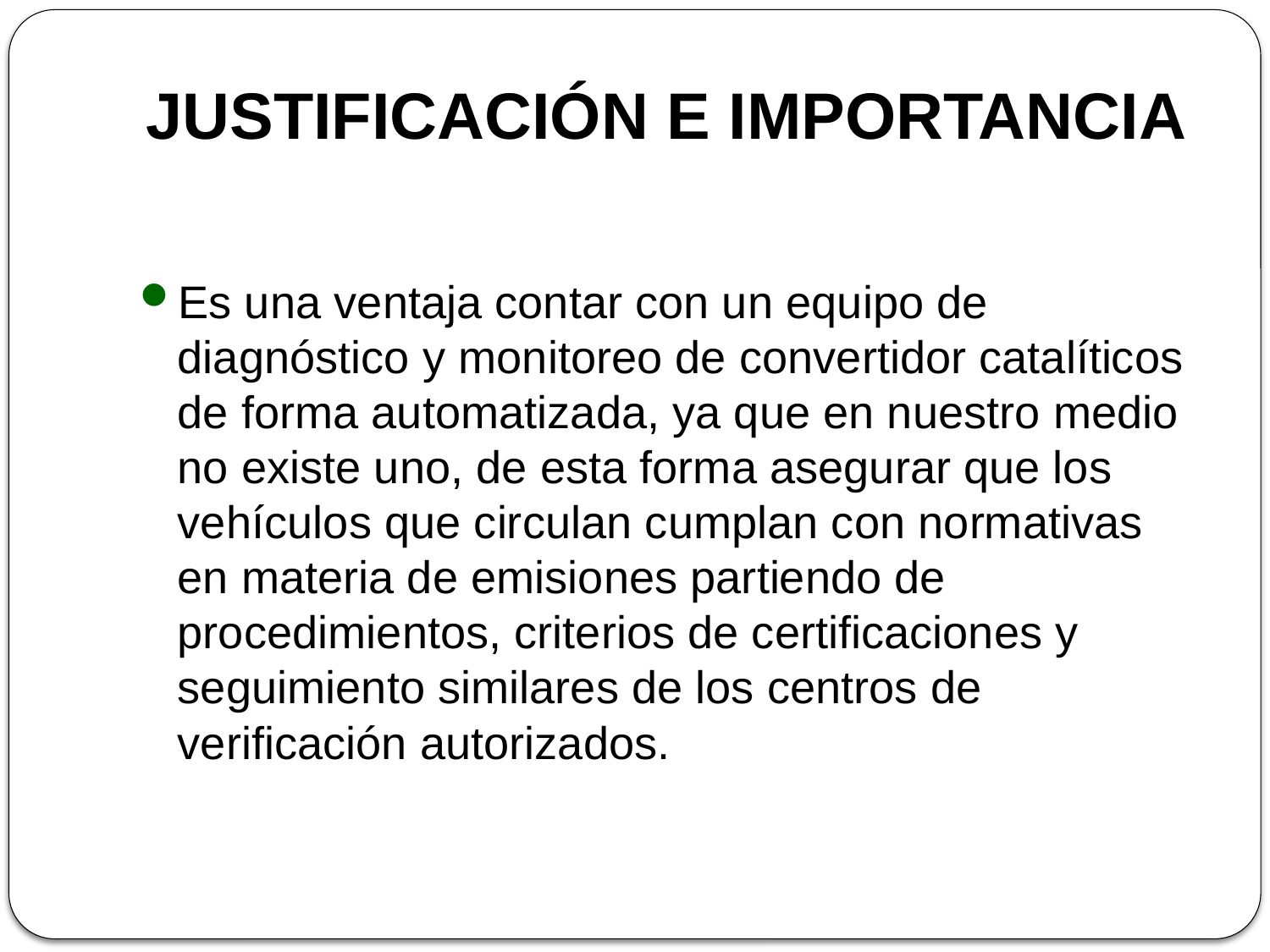

# JUSTIFICACIÓN E IMPORTANCIA

Es una ventaja contar con un equipo de diagnóstico y monitoreo de convertidor catalíticos de forma automatizada, ya que en nuestro medio no existe uno, de esta forma asegurar que los vehículos que circulan cumplan con normativas en materia de emisiones partiendo de procedimientos, criterios de certificaciones y seguimiento similares de los centros de verificación autorizados.